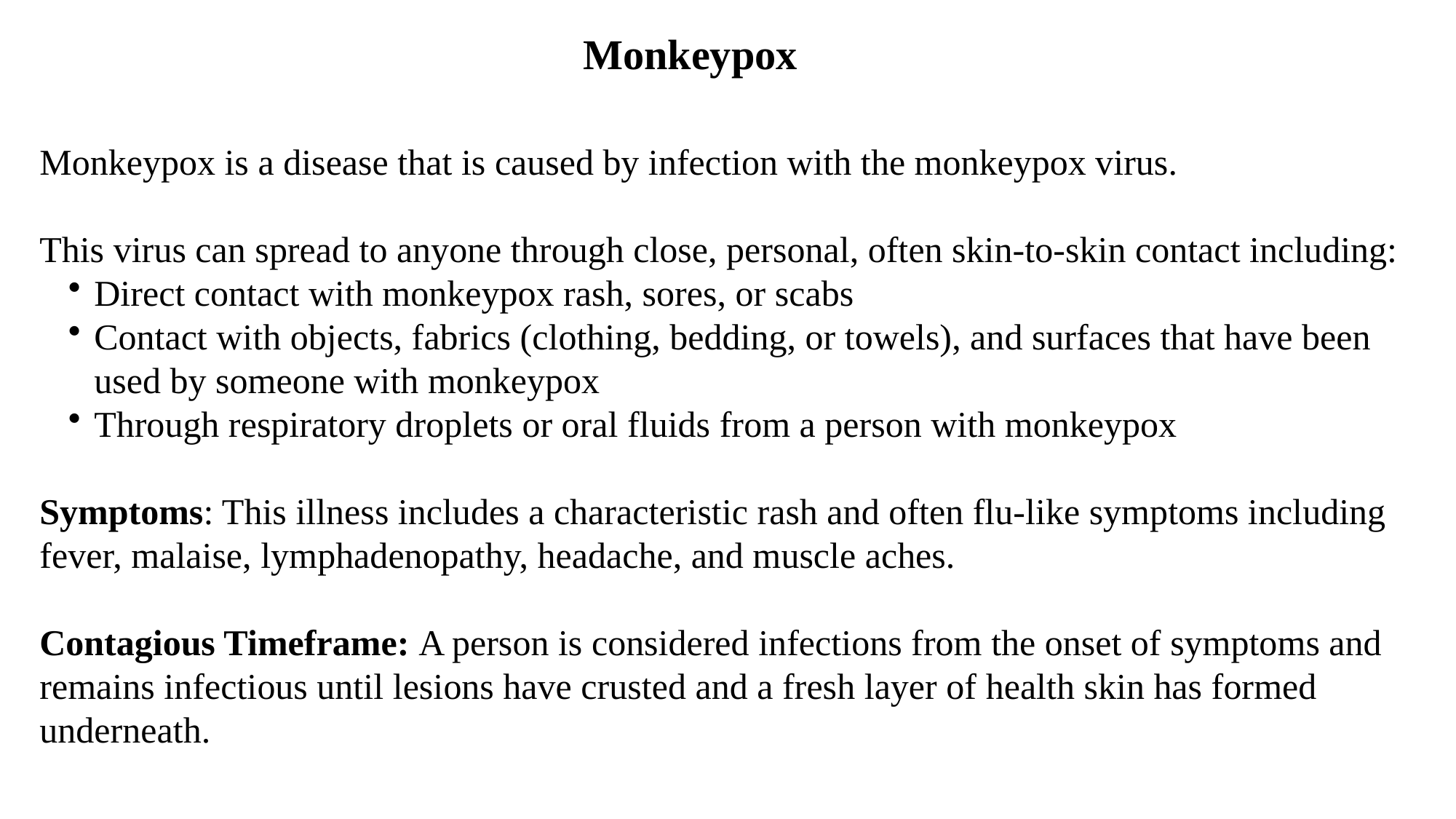

Monkeypox
Monkeypox is a disease that is caused by infection with the monkeypox virus.

This virus can spread to anyone through close, personal, often skin-to-skin contact including:
Direct contact with monkeypox rash, sores, or scabs
Contact with objects, fabrics (clothing, bedding, or towels), and surfaces that have been used by someone with monkeypox
Through respiratory droplets or oral fluids from a person with monkeypox

Symptoms: This illness includes a characteristic rash and often flu-like symptoms including fever, malaise, lymphadenopathy, headache, and muscle aches.

Contagious Timeframe: A person is considered infections from the onset of symptoms and remains infectious until lesions have crusted and a fresh layer of health skin has formed underneath.